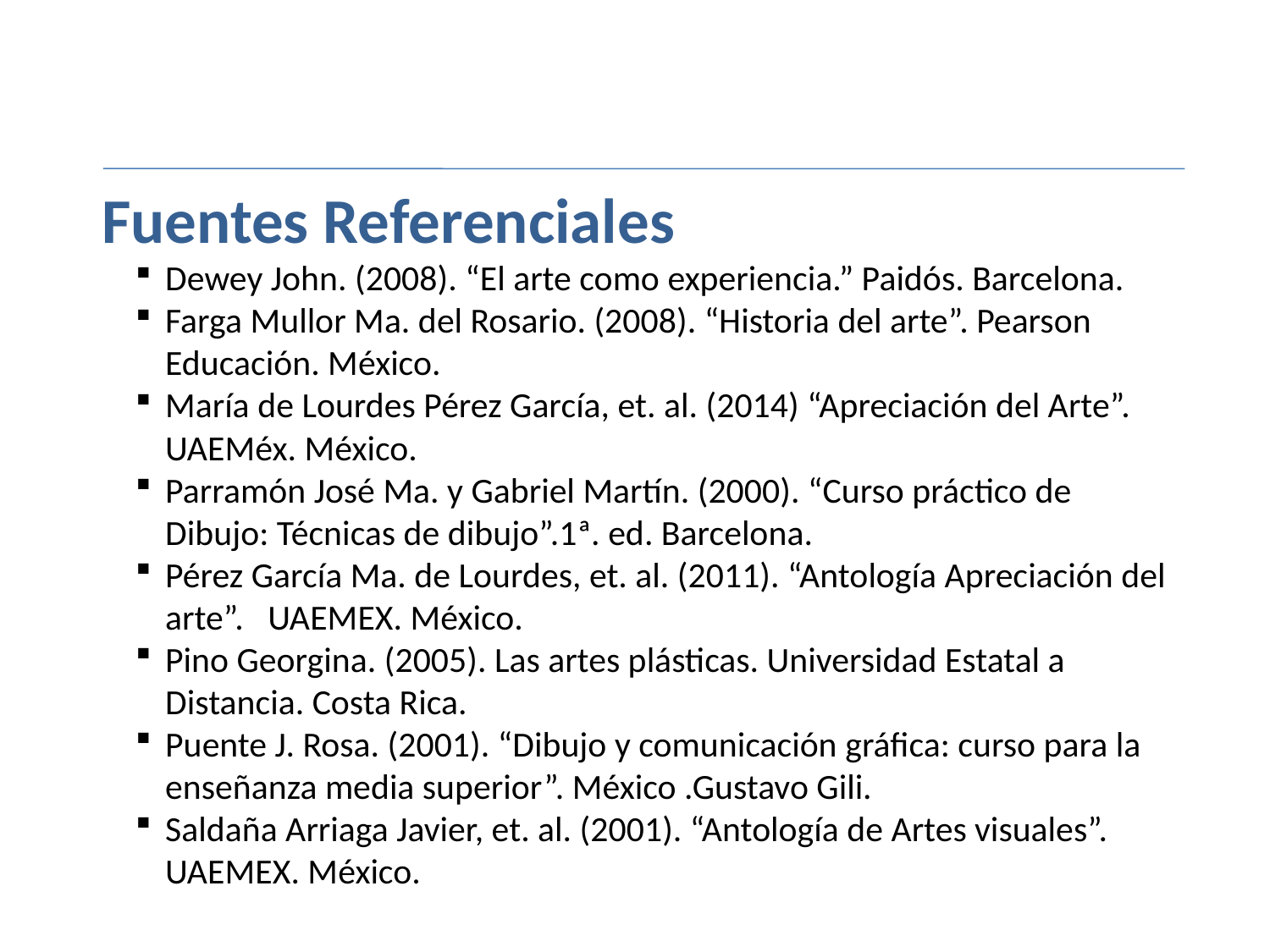

Movimiento

Fuentes Referenciales
Dewey John. (2008). “El arte como experiencia.” Paidós. Barcelona.
Farga Mullor Ma. del Rosario. (2008). “Historia del arte”. Pearson Educación. México.
María de Lourdes Pérez García, et. al. (2014) “Apreciación del Arte”. UAEMéx. México.
Parramón José Ma. y Gabriel Martín. (2000). “Curso práctico de Dibujo: Técnicas de dibujo”.1ª. ed. Barcelona.
Pérez García Ma. de Lourdes, et. al. (2011). “Antología Apreciación del arte”.   UAEMEX. México.
Pino Georgina. (2005). Las artes plásticas. Universidad Estatal a Distancia. Costa Rica.
Puente J. Rosa. (2001). “Dibujo y comunicación gráfica: curso para la enseñanza media superior”. México .Gustavo Gili.
Saldaña Arriaga Javier, et. al. (2001). “Antología de Artes visuales”. UAEMEX. México.